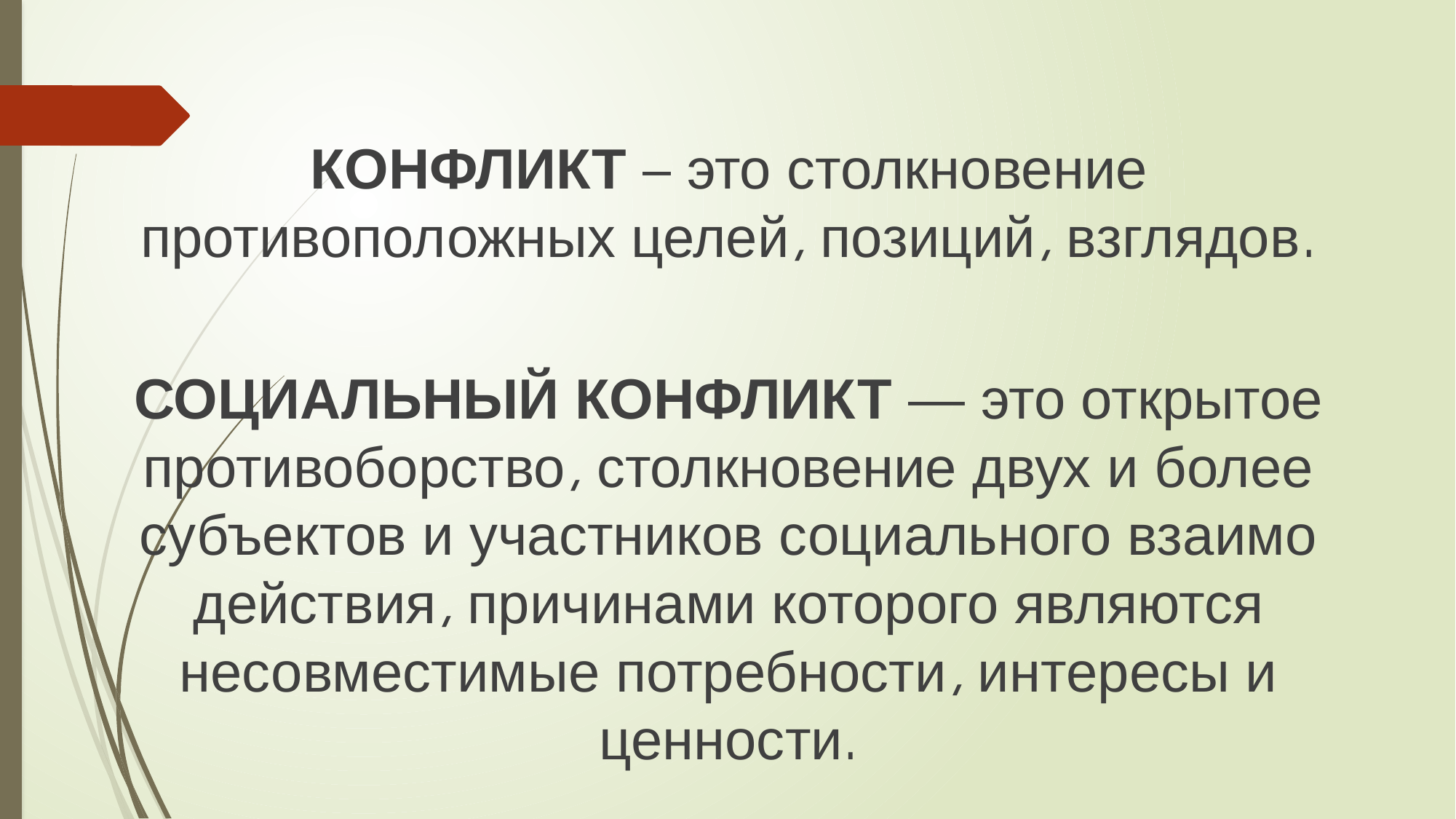

КОНФЛИКТ – это столкновение противоположных целей, позиций, взглядов.

СОЦИАЛЬНЫЙ КОНФЛИКТ — это открытое противоборство, столкновение двух и более субъектов и участников социального взаимо­действия, причинами которого являются несовместимые потребности, интересы и ценности.